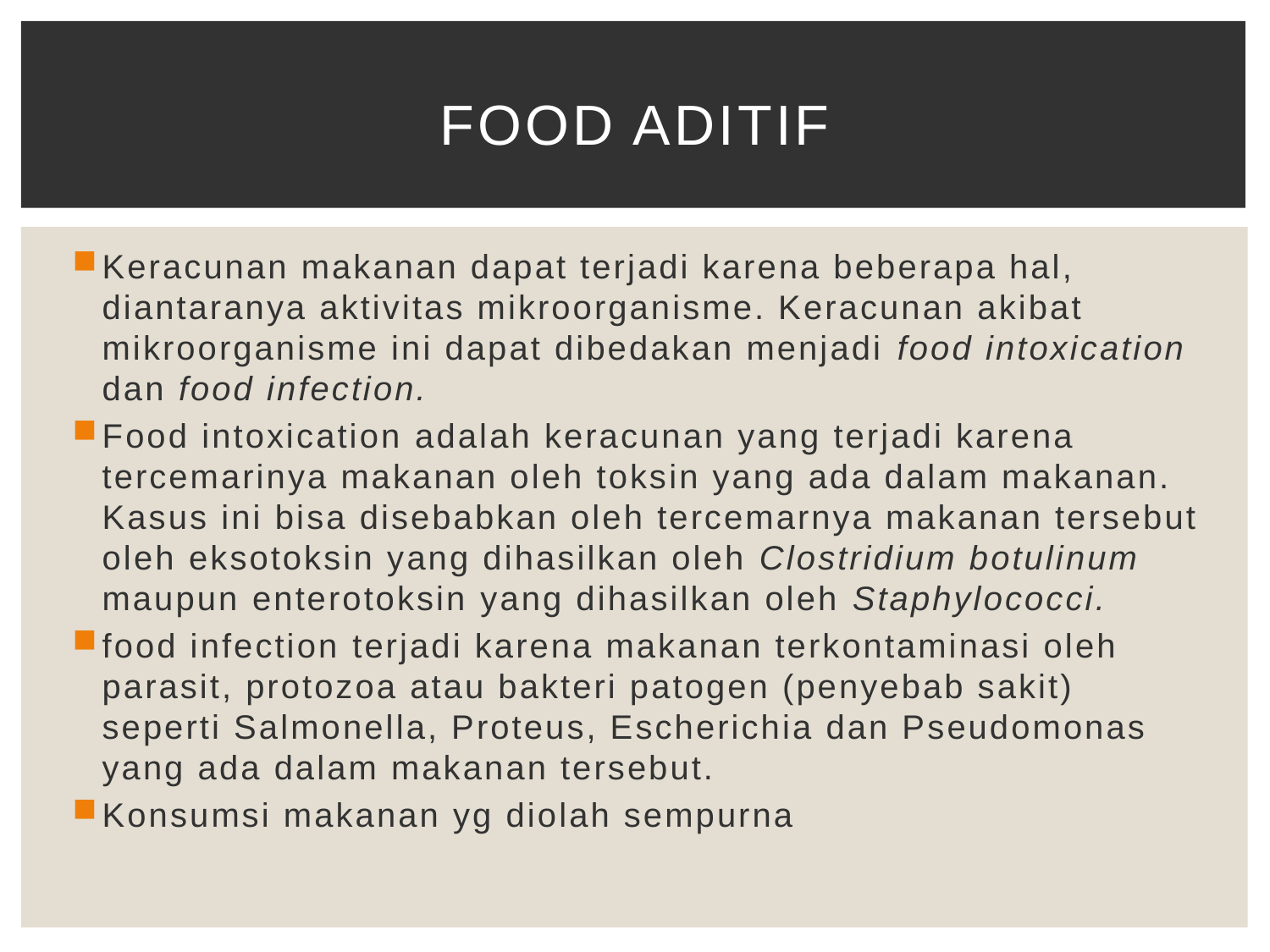

# Food aditif
Keracunan makanan dapat terjadi karena beberapa hal, diantaranya aktivitas mikroorganisme. Keracunan akibat mikroorganisme ini dapat dibedakan menjadi food intoxication dan food infection.
Food intoxication adalah keracunan yang terjadi karena tercemarinya makanan oleh toksin yang ada dalam makanan. Kasus ini bisa disebabkan oleh tercemarnya makanan tersebut oleh eksotoksin yang dihasilkan oleh Clostridium botulinum maupun enterotoksin yang dihasilkan oleh Staphylococci.
food infection terjadi karena makanan terkontaminasi oleh parasit, protozoa atau bakteri patogen (penyebab sakit) seperti Salmonella, Proteus, Escherichia dan Pseudomonas yang ada dalam makanan tersebut.
Konsumsi makanan yg diolah sempurna